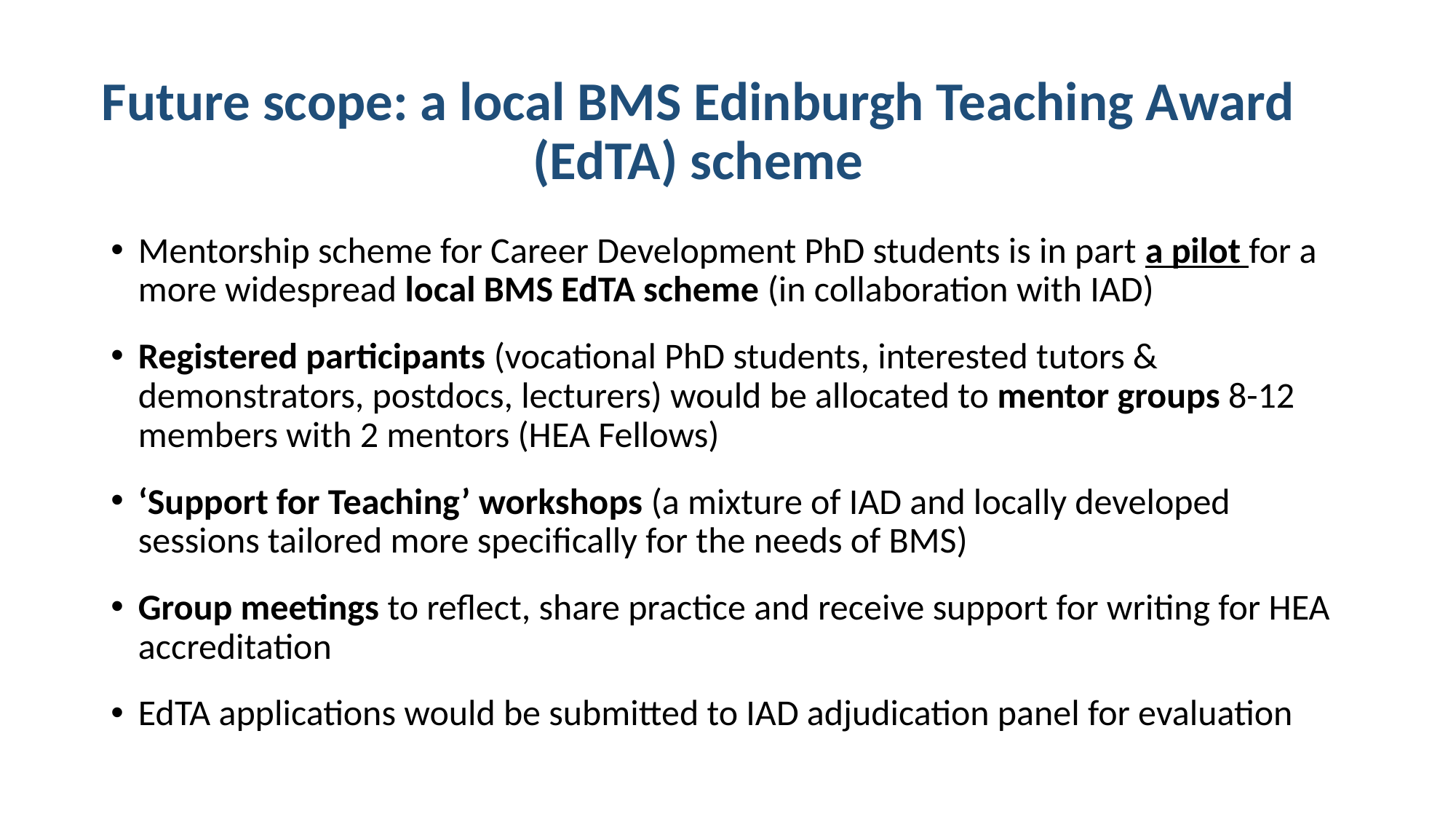

Future scope: a local BMS Edinburgh Teaching Award (EdTA) scheme
Mentorship scheme for Career Development PhD students is in part a pilot for a more widespread local BMS EdTA scheme (in collaboration with IAD)
Registered participants (vocational PhD students, interested tutors & demonstrators, postdocs, lecturers) would be allocated to mentor groups 8-12 members with 2 mentors (HEA Fellows)
‘Support for Teaching’ workshops (a mixture of IAD and locally developed sessions tailored more specifically for the needs of BMS)
Group meetings to reflect, share practice and receive support for writing for HEA accreditation
EdTA applications would be submitted to IAD adjudication panel for evaluation